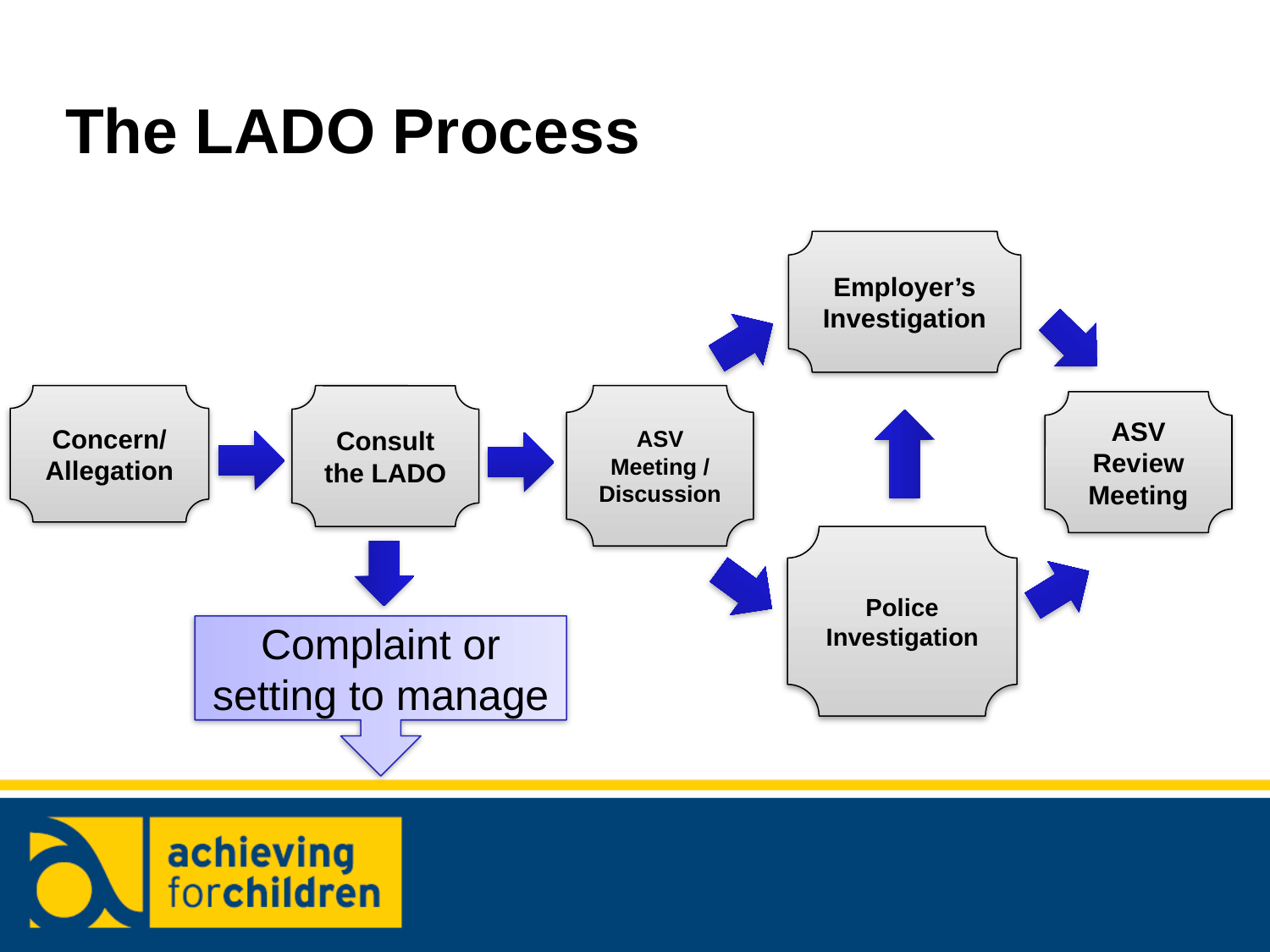

The LADO Process
Employer’s Investigation

Concern/ Allegation
ASV Meeting / Discussion
Consult the LADO
ASV Review Meeting

Complaint or setting to manage
Police Investigation